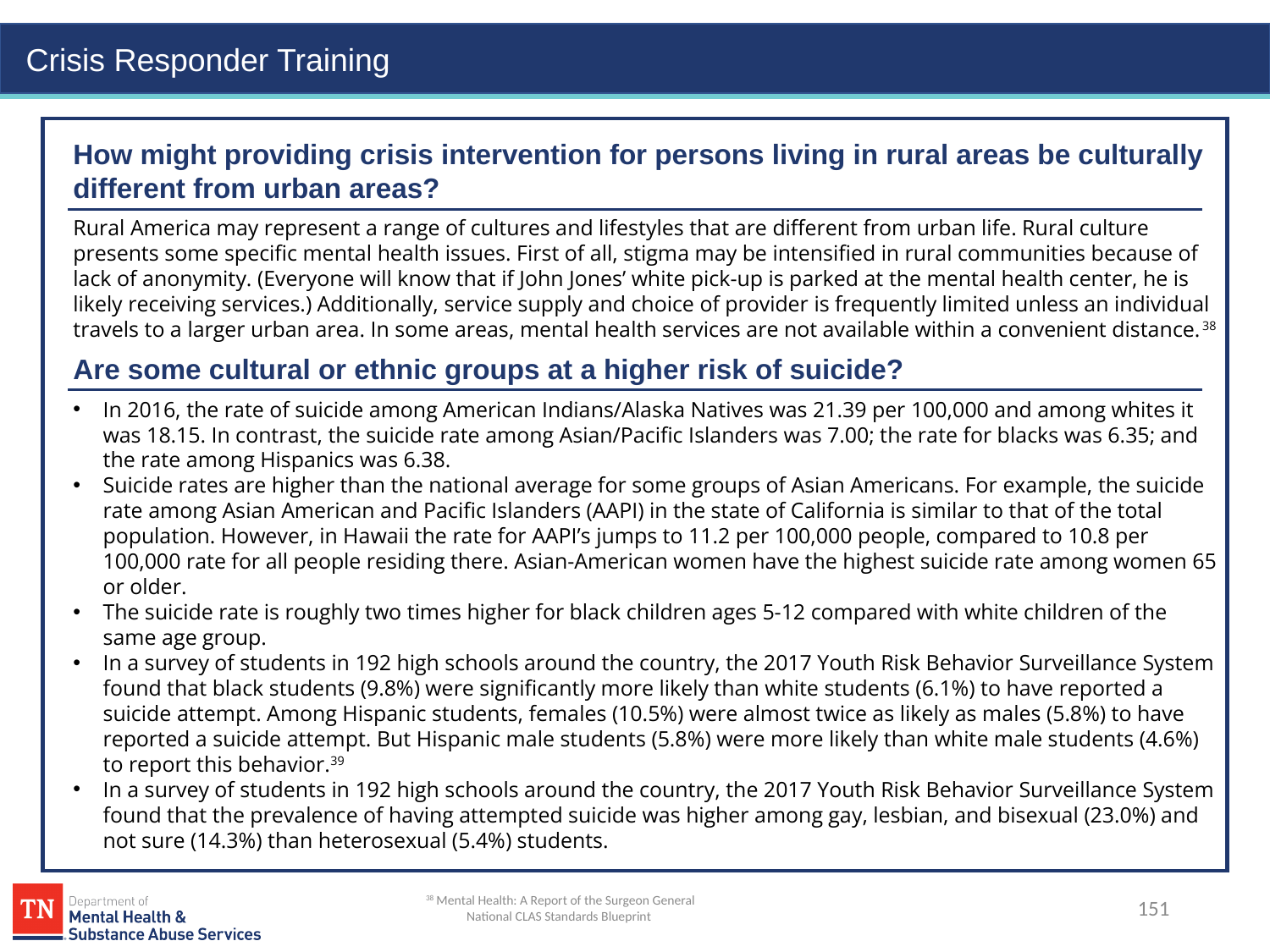

How might providing crisis intervention for persons living in rural areas be culturally different from urban areas?
Rural America may represent a range of cultures and lifestyles that are different from urban life. Rural culture presents some specific mental health issues. First of all, stigma may be intensified in rural communities because of lack of anonymity. (Everyone will know that if John Jones’ white pick-up is parked at the mental health center, he is likely receiving services.) Additionally, service supply and choice of provider is frequently limited unless an individual travels to a larger urban area. In some areas, mental health services are not available within a convenient distance.38
Are some cultural or ethnic groups at a higher risk of suicide?
In 2016, the rate of suicide among American Indians/Alaska Natives was 21.39 per 100,000 and among whites it was 18.15. In contrast, the suicide rate among Asian/Pacific Islanders was 7.00; the rate for blacks was 6.35; and the rate among Hispanics was 6.38.
Suicide rates are higher than the national average for some groups of Asian Americans. For example, the suicide rate among Asian American and Pacific Islanders (AAPI) in the state of California is similar to that of the total population. However, in Hawaii the rate for AAPI’s jumps to 11.2 per 100,000 people, compared to 10.8 per 100,000 rate for all people residing there. Asian-American women have the highest suicide rate among women 65 or older.
The suicide rate is roughly two times higher for black children ages 5-12 compared with white children of the same age group.
In a survey of students in 192 high schools around the country, the 2017 Youth Risk Behavior Surveillance System found that black students (9.8%) were significantly more likely than white students (6.1%) to have reported a suicide attempt. Among Hispanic students, females (10.5%) were almost twice as likely as males (5.8%) to have reported a suicide attempt. But Hispanic male students (5.8%) were more likely than white male students (4.6%) to report this behavior.39
In a survey of students in 192 high schools around the country, the 2017 Youth Risk Behavior Surveillance System found that the prevalence of having attempted suicide was higher among gay, lesbian, and bisexual (23.0%) and not sure (14.3%) than heterosexual (5.4%) students.
38 Mental Health: A Report of the Surgeon General
National CLAS Standards Blueprint
151